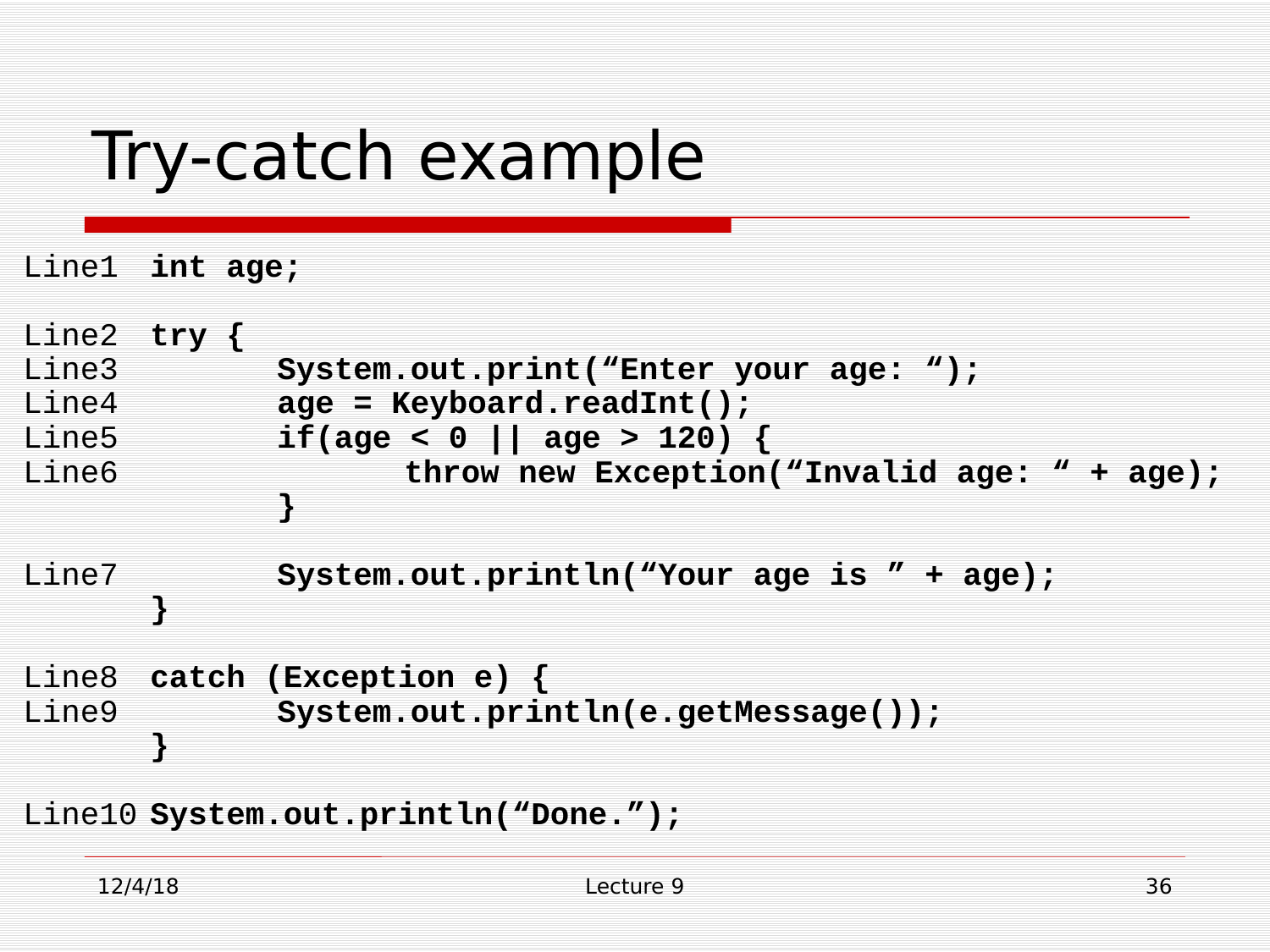

Try-catch example
Line1	int age;

Line2	try {
Line3		System.out.print(“Enter your age: “);
Line4		age = Keyboard.readInt();
Line5		if(age < 0 || age > 120) {
Line6			throw new Exception(“Invalid age: “ + age);
	    	}

Line7		System.out.println(“Your age is ” + age);
 	}

Line8	catch (Exception e) {
Line9		System.out.println(e.getMessage());
	}

Line10	System.out.println(“Done.”);
12/4/18
Lecture 9
36